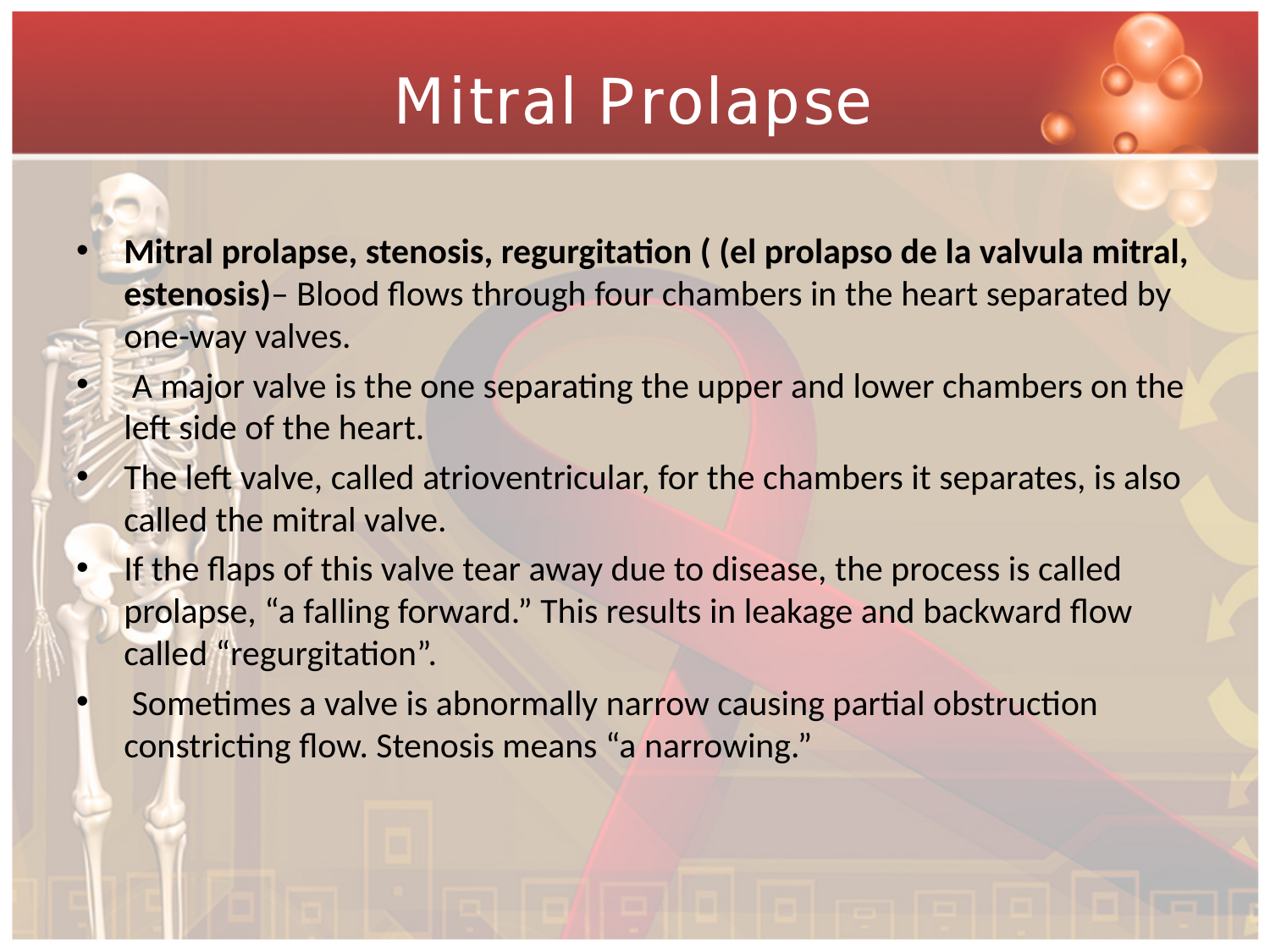

# Mitral Prolapse
Mitral prolapse, stenosis, regurgitation ( (el prolapso de la valvula mitral, estenosis)– Blood flows through four chambers in the heart separated by one-way valves.
 A major valve is the one separating the upper and lower chambers on the left side of the heart.
The left valve, called atrioventricular, for the chambers it separates, is also called the mitral valve.
If the flaps of this valve tear away due to disease, the process is called prolapse, “a falling forward.” This results in leakage and backward flow called “regurgitation”.
 Sometimes a valve is abnormally narrow causing partial obstruction constricting flow. Stenosis means “a narrowing.”